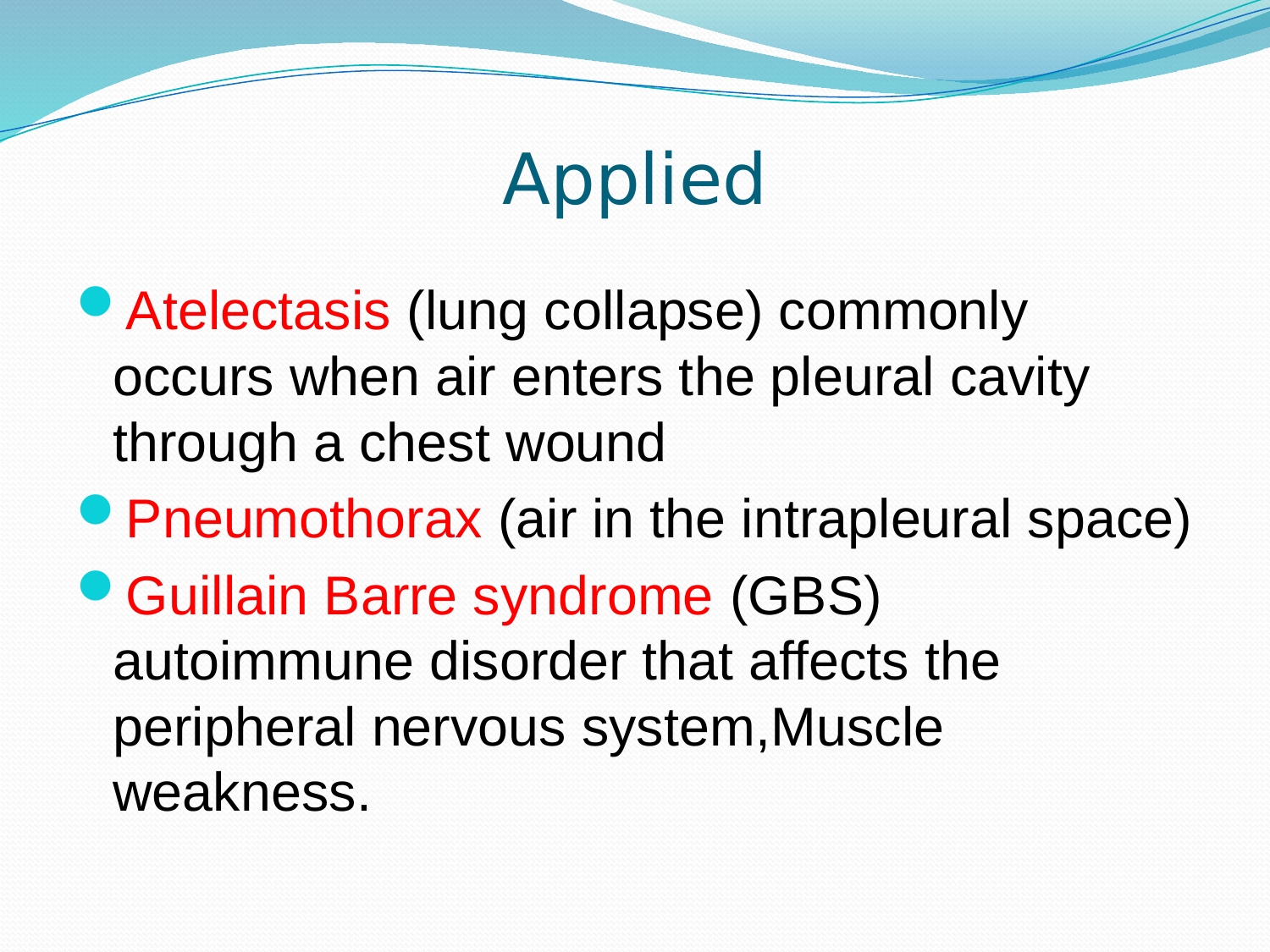

# Applied
Atelectasis (lung collapse) commonly occurs when air enters the pleural cavity through a chest wound
Pneumothorax (air in the intrapleural space)
Guillain Barre syndrome (GBS) autoimmune disorder that affects the peripheral nervous system,Muscle weakness.